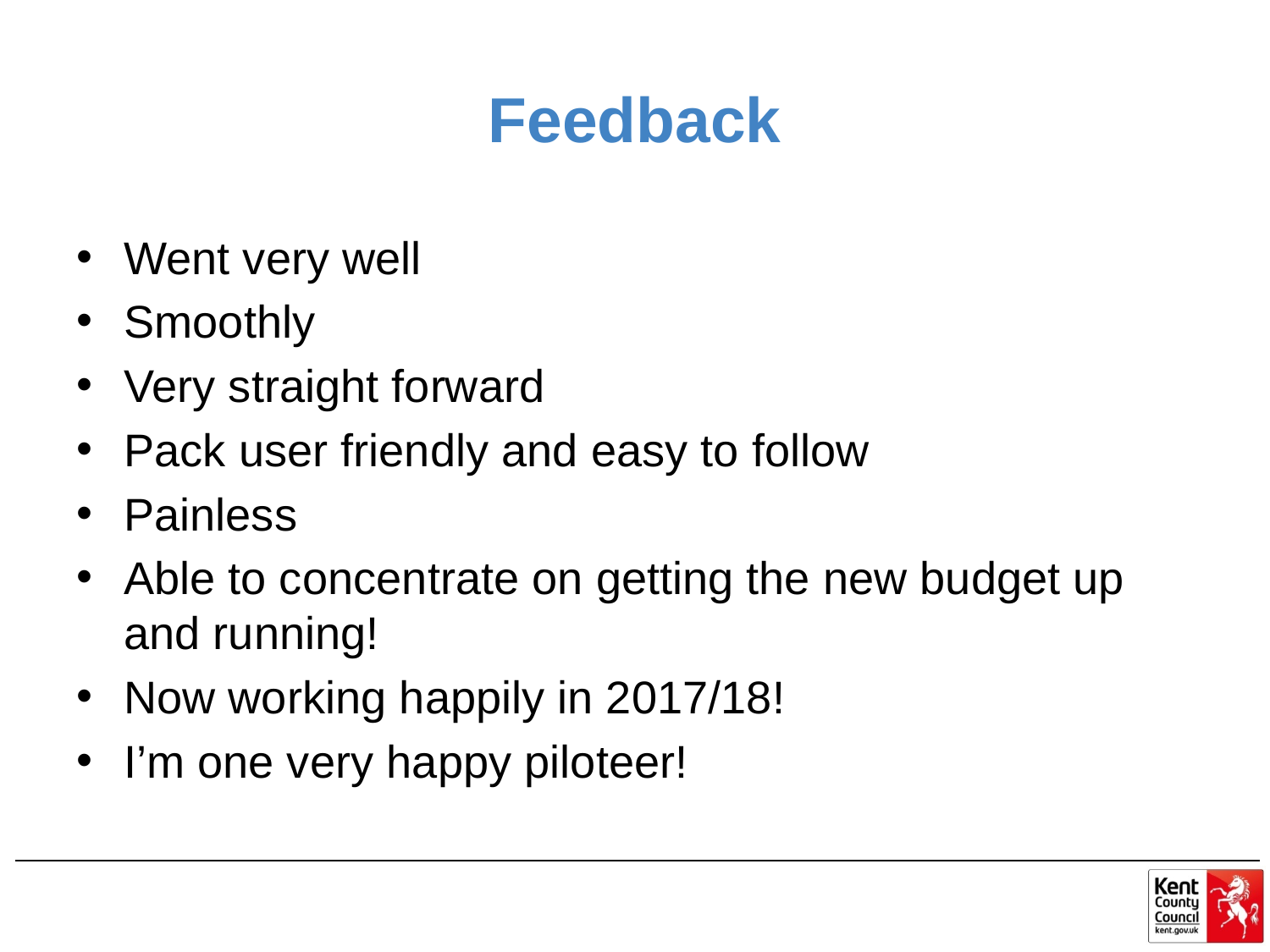

# Feedback
Went very well
Smoothly
Very straight forward
Pack user friendly and easy to follow
Painless
Able to concentrate on getting the new budget up and running!
Now working happily in 2017/18!
I’m one very happy piloteer!